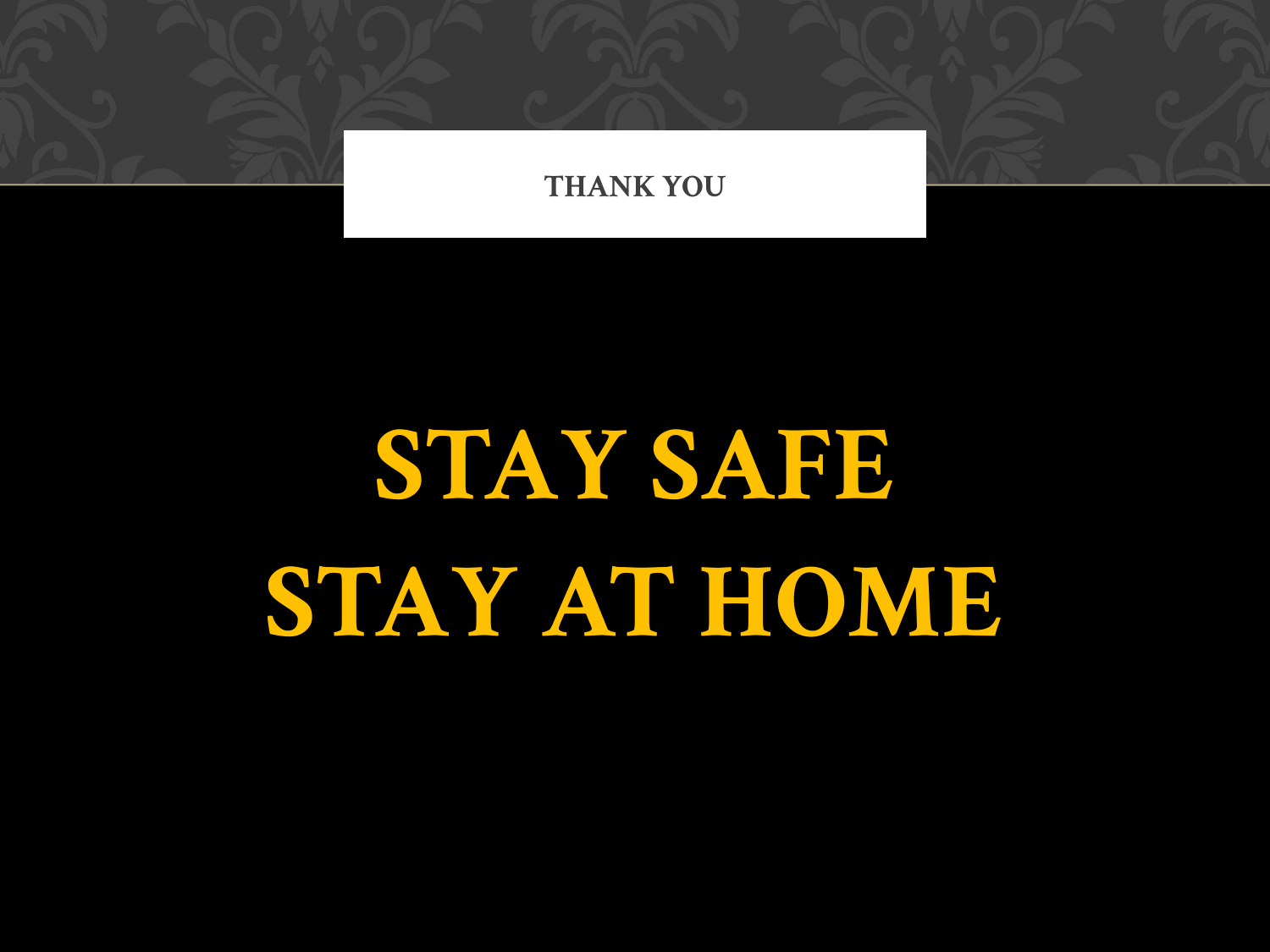

# THANK YOU

STAY SAFE
STAY AT HOME